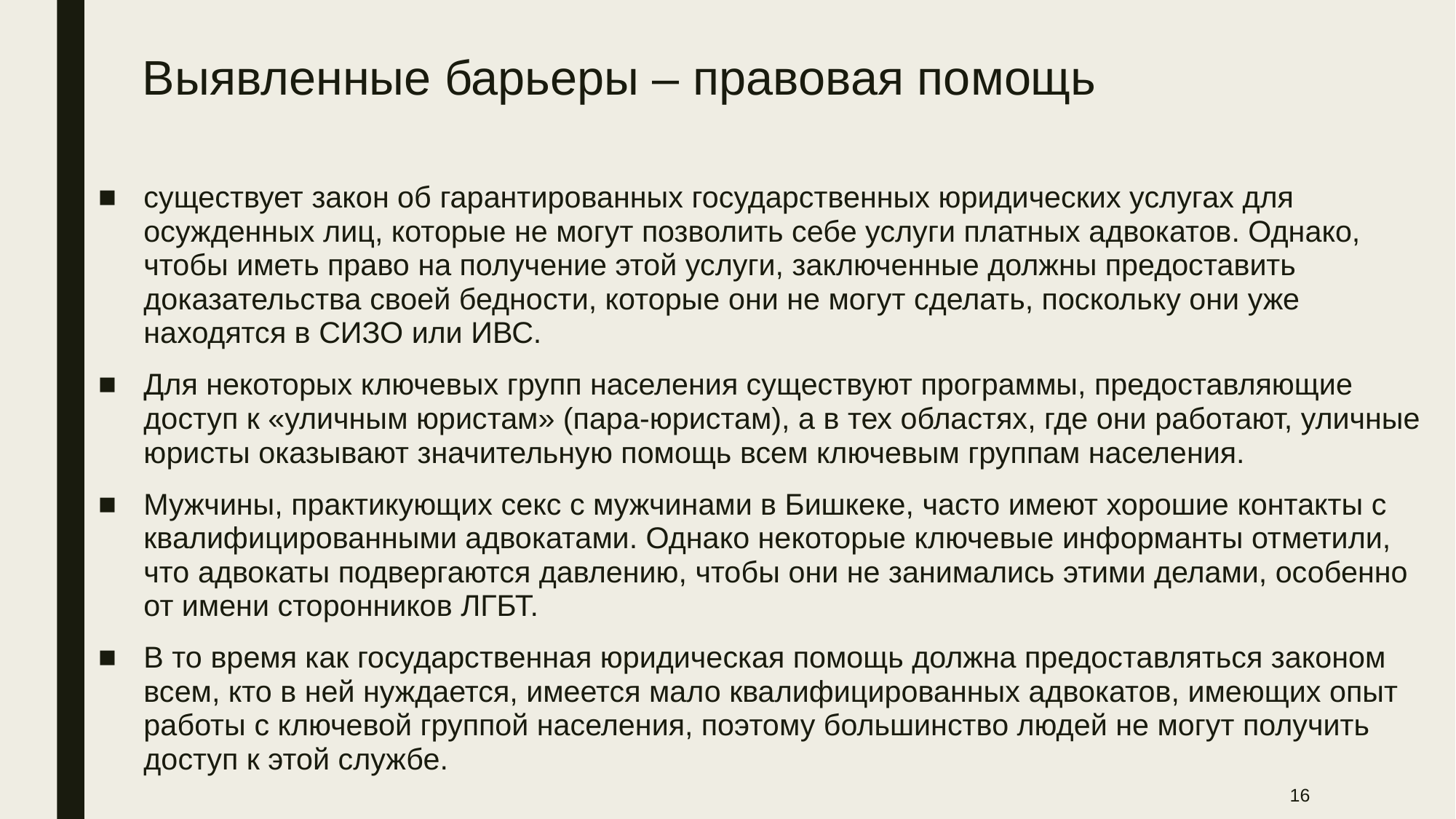

# Выявленные барьеры – правовая помощь
существует закон об гарантированных государственных юридических услугах для осужденных лиц, которые не могут позволить себе услуги платных адвокатов. Однако, чтобы иметь право на получение этой услуги, заключенные должны предоставить доказательства своей бедности, которые они не могут сделать, поскольку они уже находятся в СИЗО или ИВС.
Для некоторых ключевых групп населения существуют программы, предоставляющие доступ к «уличным юристам» (пара-юристам), а в тех областях, где они работают, уличные юристы оказывают значительную помощь всем ключевым группам населения.
Мужчины, практикующих секс с мужчинами в Бишкеке, часто имеют хорошие контакты с квалифицированными адвокатами. Однако некоторые ключевые информанты отметили, что адвокаты подвергаются давлению, чтобы они не занимались этими делами, особенно от имени сторонников ЛГБТ.
В то время как государственная юридическая помощь должна предоставляться законом всем, кто в ней нуждается, имеется мало квалифицированных адвокатов, имеющих опыт работы с ключевой группой населения, поэтому большинство людей не могут получить доступ к этой службе.

16